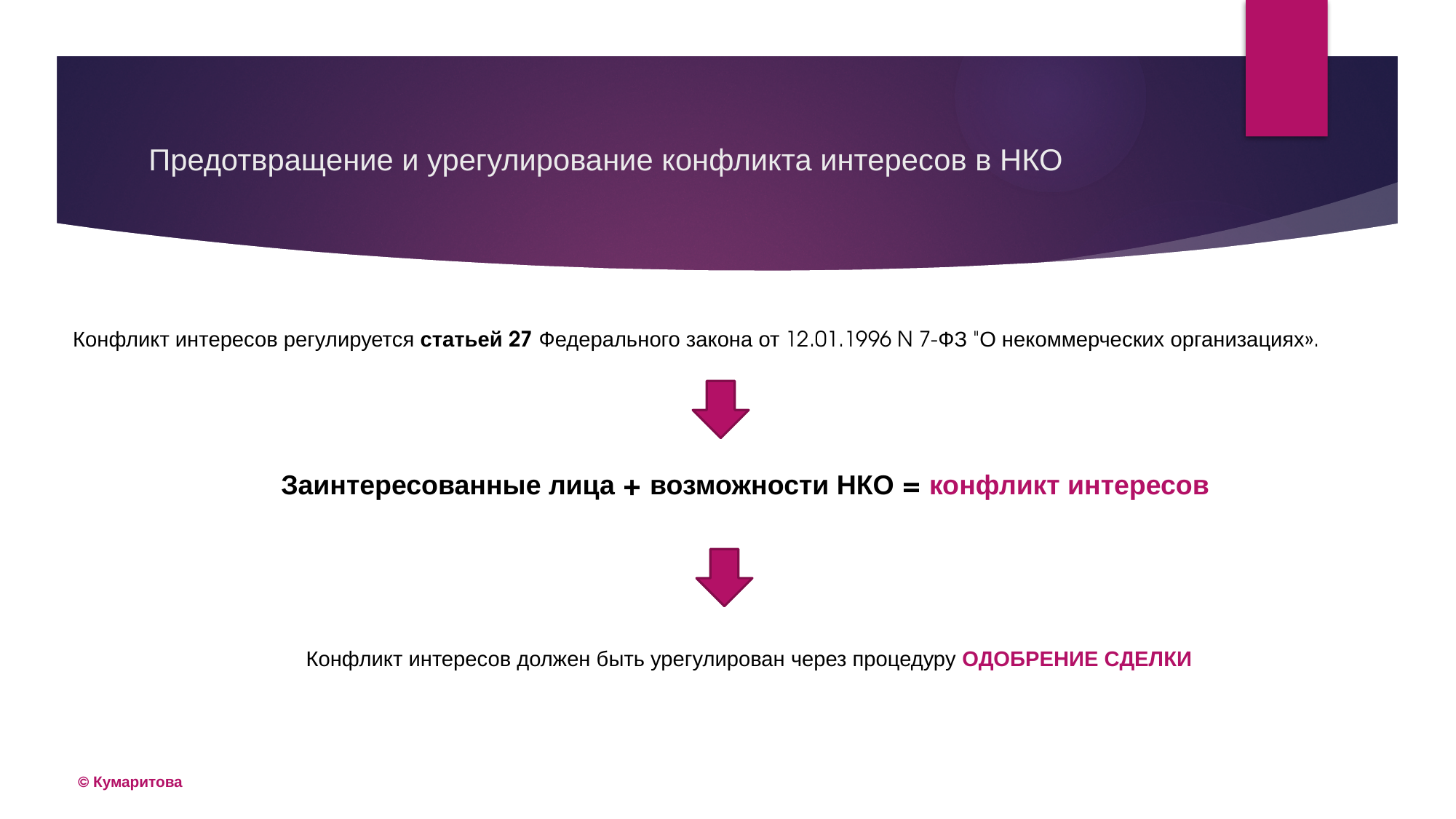

# Предотвращение и урегулирование конфликта интересов в НКО
Конфликт интересов регулируется статьей 27 Федерального закона от 12.01.1996 N 7-ФЗ "О некоммерческих организациях».

Заинтересованные лица + возможности НКО = конфликт интересов

Конфликт интересов должен быть урегулирован через процедуру ОДОБРЕНИЕ СДЕЛКИ

© Кумаритова